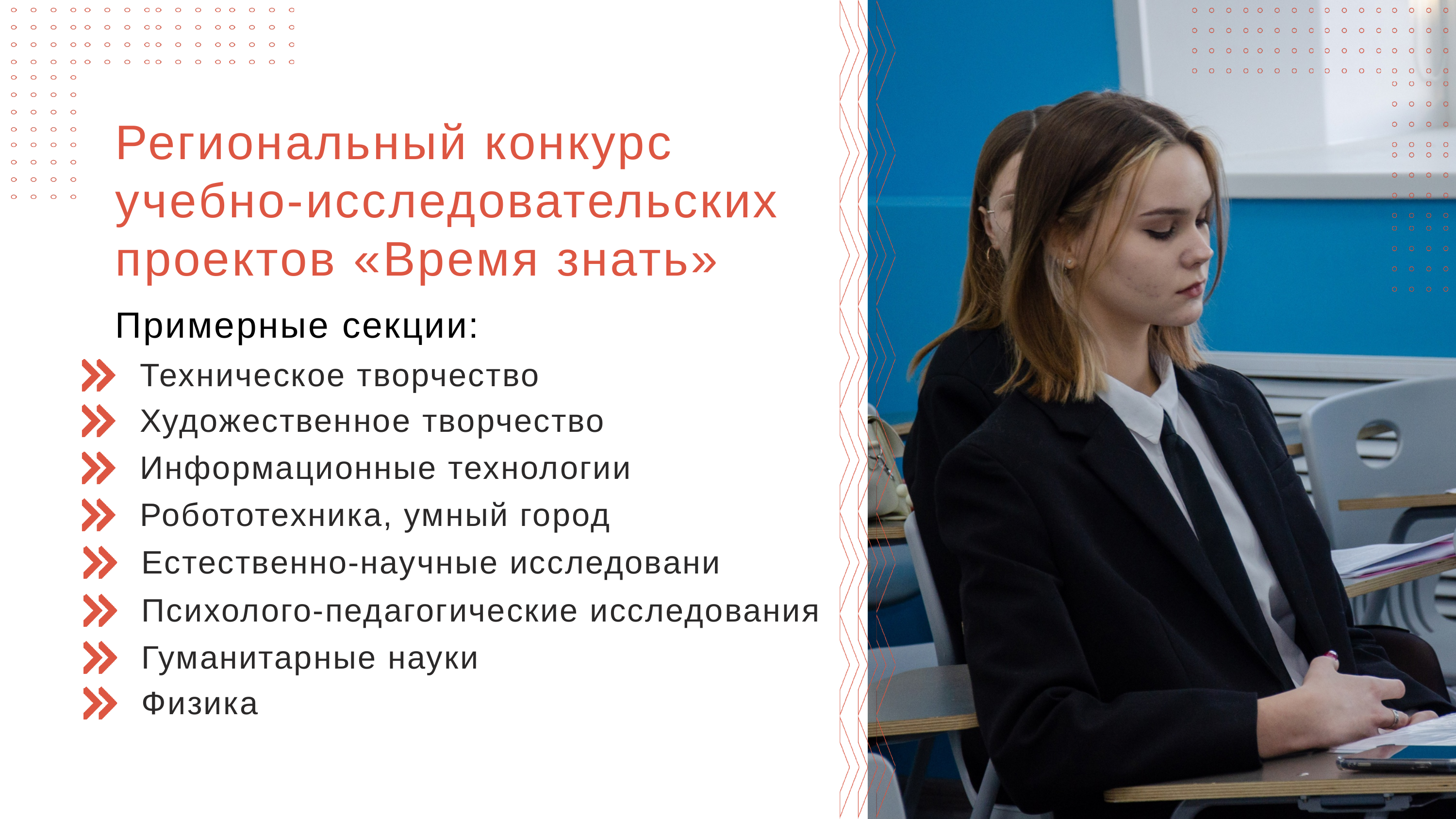

Региональный конкурс учебно-исследовательских проектов «Время знать»
Примерные секции:
Техническое творчество

Художественное творчество

Информационные технологии

Робототехника, умный город

Естественно-научные исследовани

Психолого-педагогические исследования

Гуманитарные науки

Физика